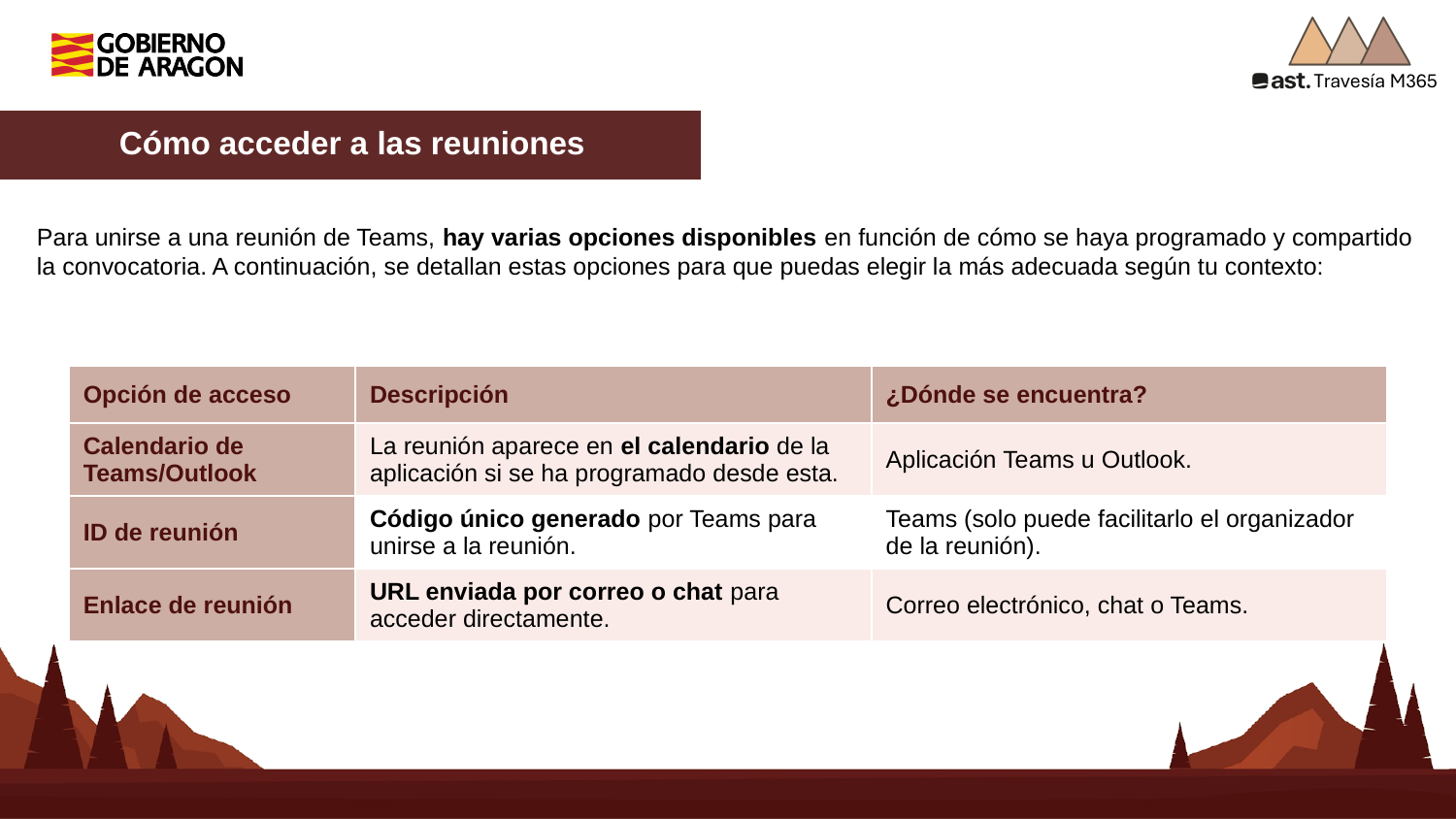

Cómo acceder a las reuniones
Para unirse a una reunión de Teams, hay varias opciones disponibles en función de cómo se haya programado y compartido la convocatoria. A continuación, se detallan estas opciones para que puedas elegir la más adecuada según tu contexto:
| Opción de acceso | Descripción | ¿Dónde se encuentra? |
| --- | --- | --- |
| Calendario de Teams/Outlook | La reunión aparece en el calendario de la aplicación si se ha programado desde esta. | Aplicación Teams u Outlook. |
| ID de reunión | Código único generado por Teams para unirse a la reunión. | Teams (solo puede facilitarlo el organizador de la reunión). |
| Enlace de reunión | URL enviada por correo o chat para acceder directamente. | Correo electrónico, chat o Teams. |